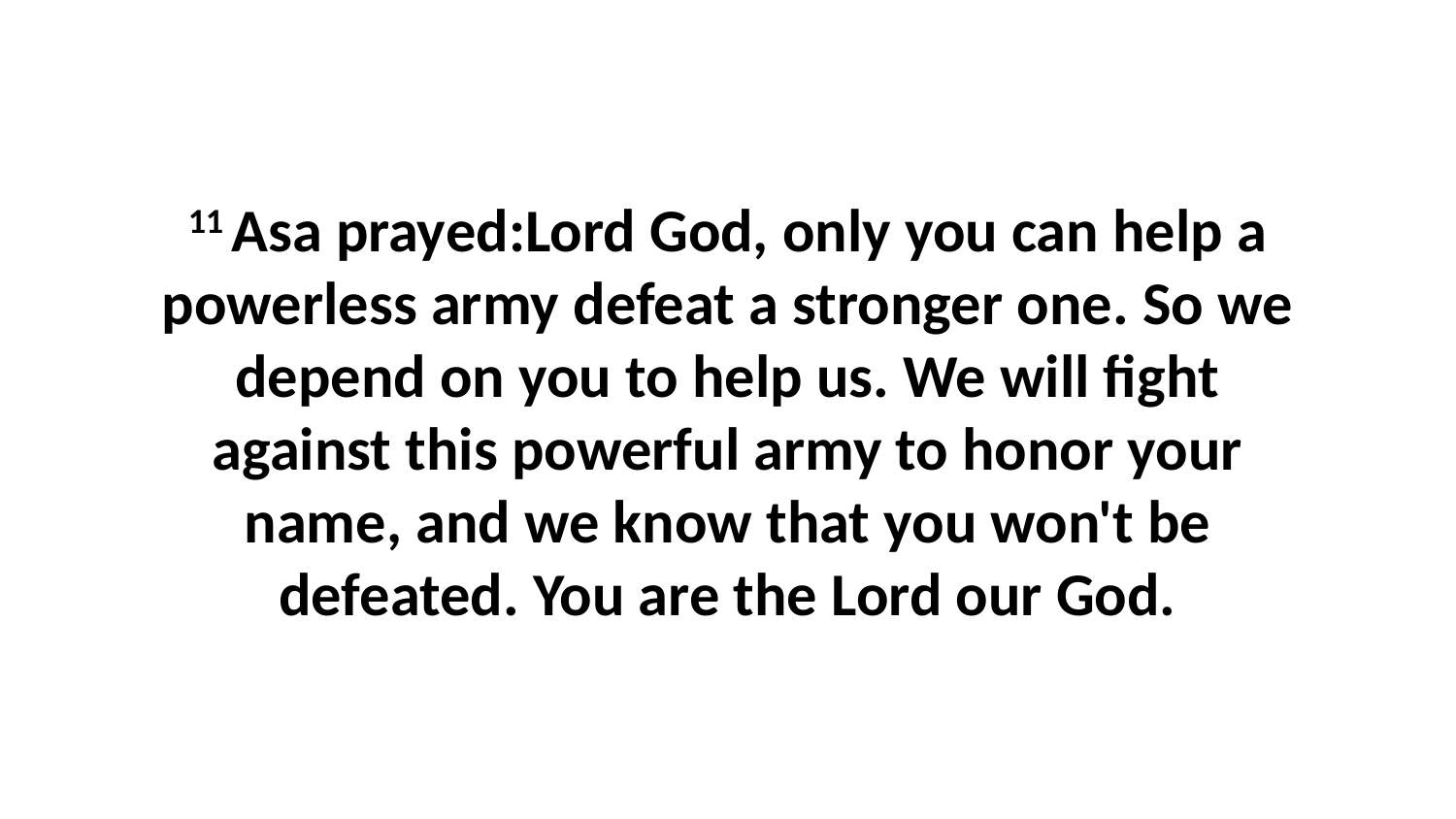

11 Asa prayed:Lord God, only you can help a powerless army defeat a stronger one. So we depend on you to help us. We will fight against this powerful army to honor your name, and we know that you won't be defeated. You are the Lord our God.